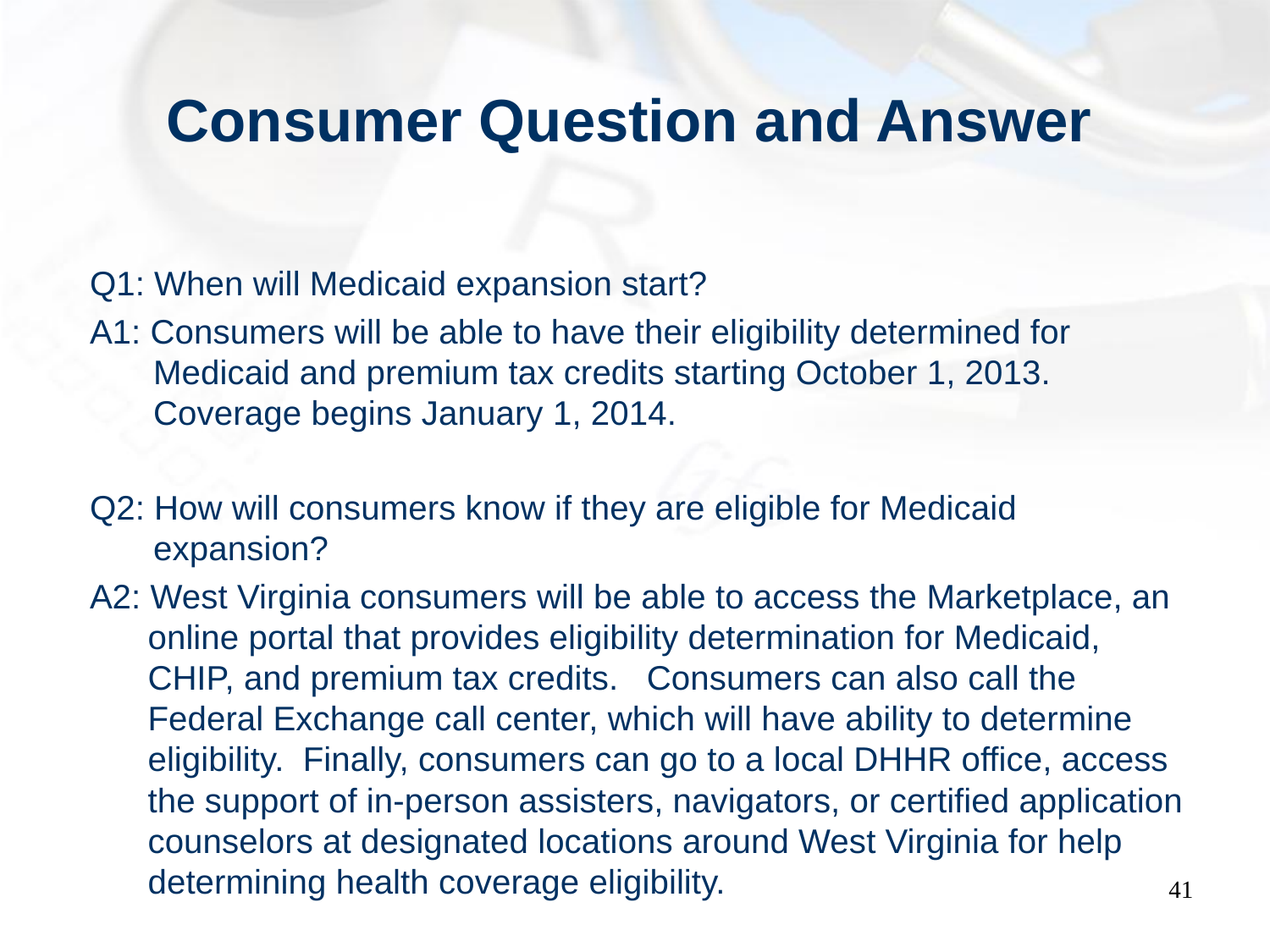

# Consumer Question and Answer
Q1: When will Medicaid expansion start?
A1: Consumers will be able to have their eligibility determined for Medicaid and premium tax credits starting October 1, 2013.  Coverage begins January 1, 2014.

Q2: How will consumers know if they are eligible for Medicaid expansion?
A2: West Virginia consumers will be able to access the Marketplace, an online portal that provides eligibility determination for Medicaid, CHIP, and premium tax credits.   Consumers can also call the Federal Exchange call center, which will have ability to determine eligibility.  Finally, consumers can go to a local DHHR office, access the support of in-person assisters, navigators, or certified application counselors at designated locations around West Virginia for help determining health coverage eligibility.

41